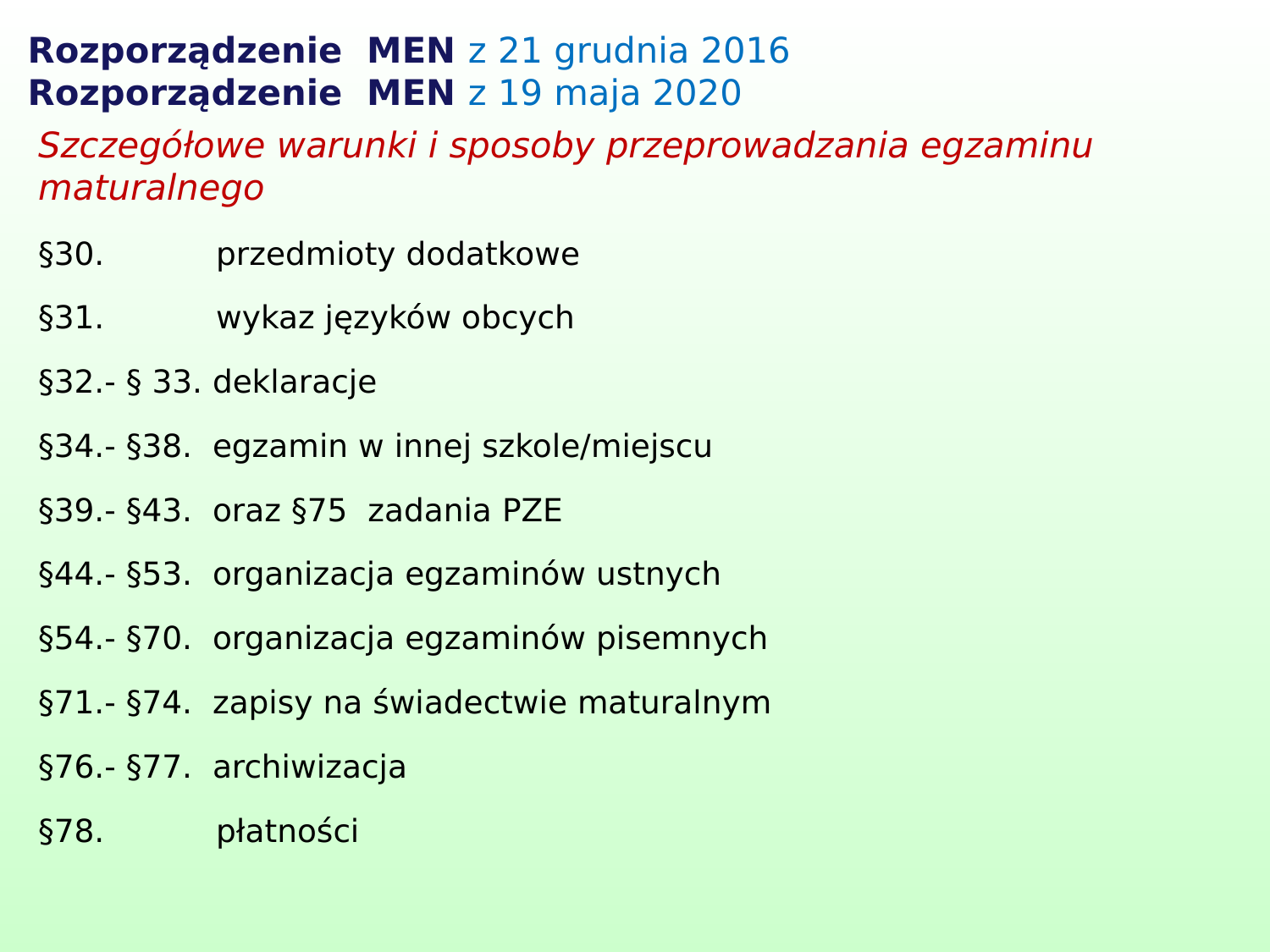

# Rozporządzenie  MEN z 21 grudnia 2016 Rozporządzenie  MEN z 19 maja 2020
Szczegółowe warunki i sposoby przeprowadzania egzaminu maturalnego

§30.           przedmioty dodatkowe

§31.           wykaz języków obcych

§32.- § 33. deklaracje

§34.- §38.  egzamin w innej szkole/miejscu

§39.- §43.  oraz §75  zadania PZE

§44.- §53.  organizacja egzaminów ustnych

§54.- §70.  organizacja egzaminów pisemnych

§71.- §74.  zapisy na świadectwie maturalnym

§76.- §77.  archiwizacja

§78.           płatności